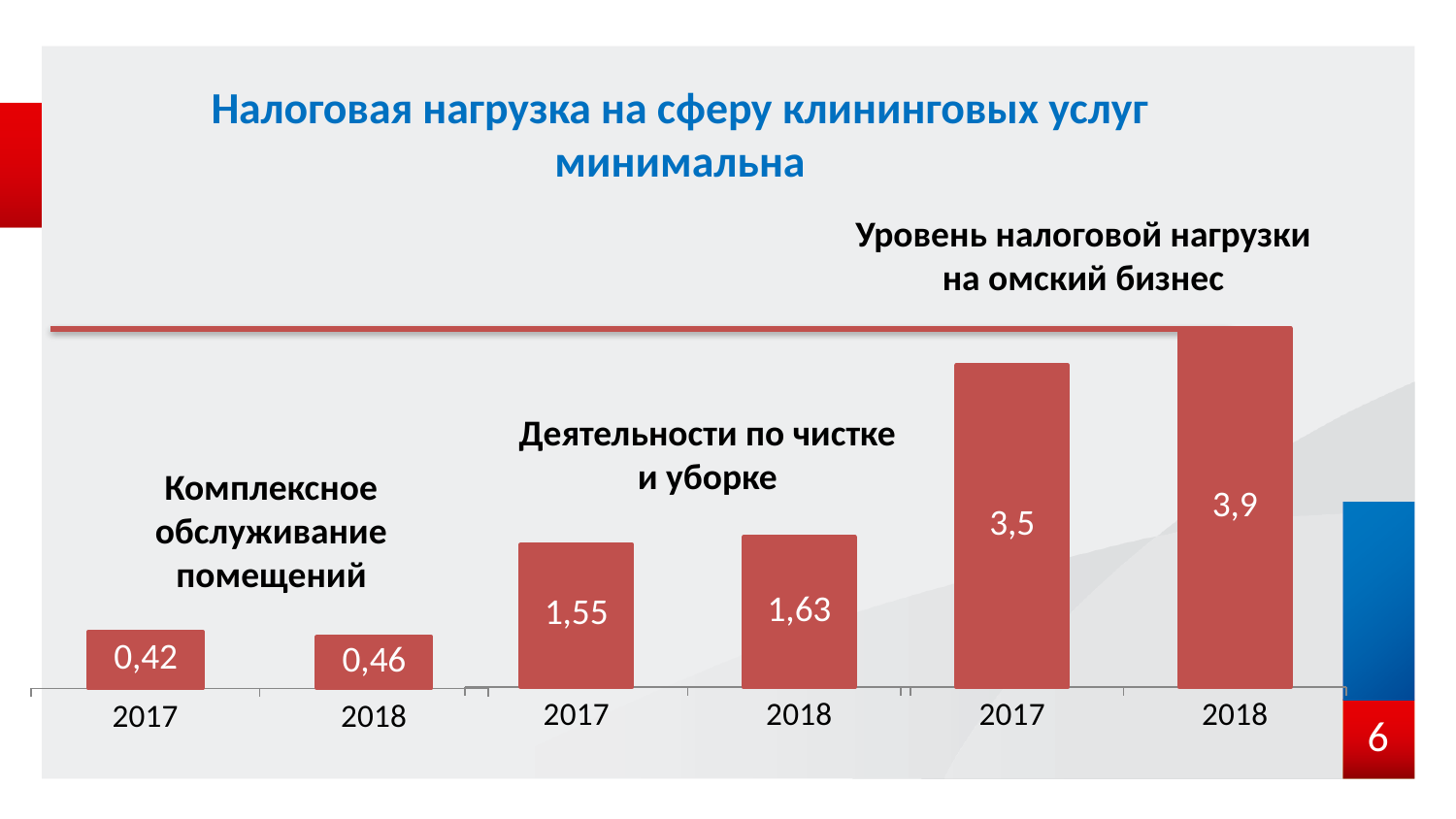

# Налоговая нагрузка на сферу клининговых услуг минимальна
Уровень налоговой нагрузки на омский бизнес

### Chart

| Category | Деятельности по чистке и уборке |
|---|---|
| 2017 | 1.55 |
| 2018 | 1.63 |

### Chart

| Category | Все |
|---|---|
| 2017 | 3.5 |
| 2018 | 3.9 |

### Chart

| Category | Комплексное обслуживание помещений |
|---|---|
| 2017 | 0.46 |
| 2018 | 0.42 |
Деятельности по чистке и уборке
Комплексное обслуживание помещений
6